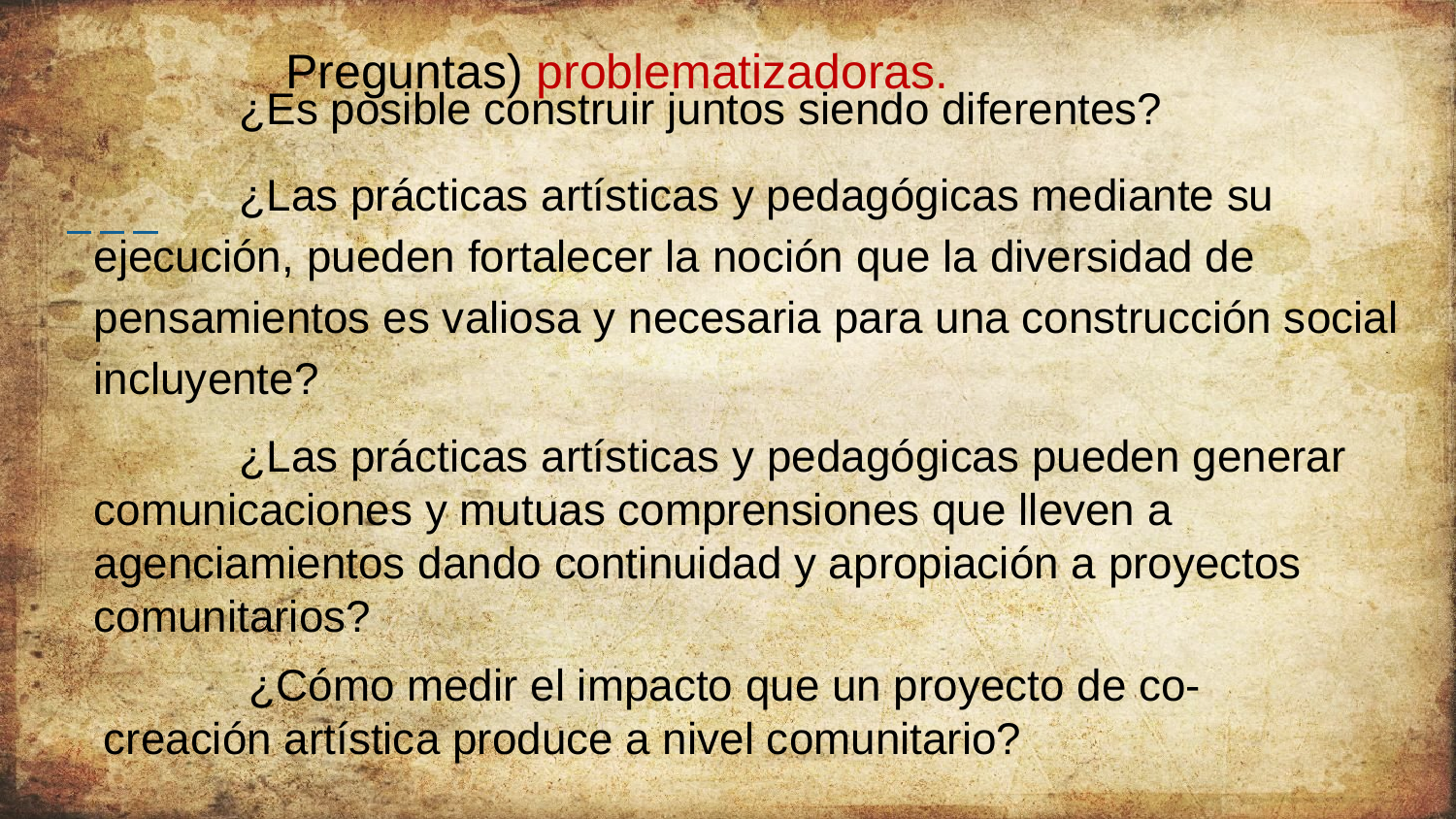

Preguntas) problematizadoras.
# ¿Es posible construir juntos siendo diferentes?
	¿Las prácticas artísticas y pedagógicas mediante su ejecución, pueden fortalecer la noción que la diversidad de pensamientos es valiosa y necesaria para una construcción social incluyente?
	¿Las prácticas artísticas y pedagógicas pueden generar comunicaciones y mutuas comprensiones que lleven a  agenciamientos dando continuidad y apropiación a proyectos comunitarios?
	¿Cómo medir el impacto que un proyecto de co-creación artística produce a nivel comunitario?